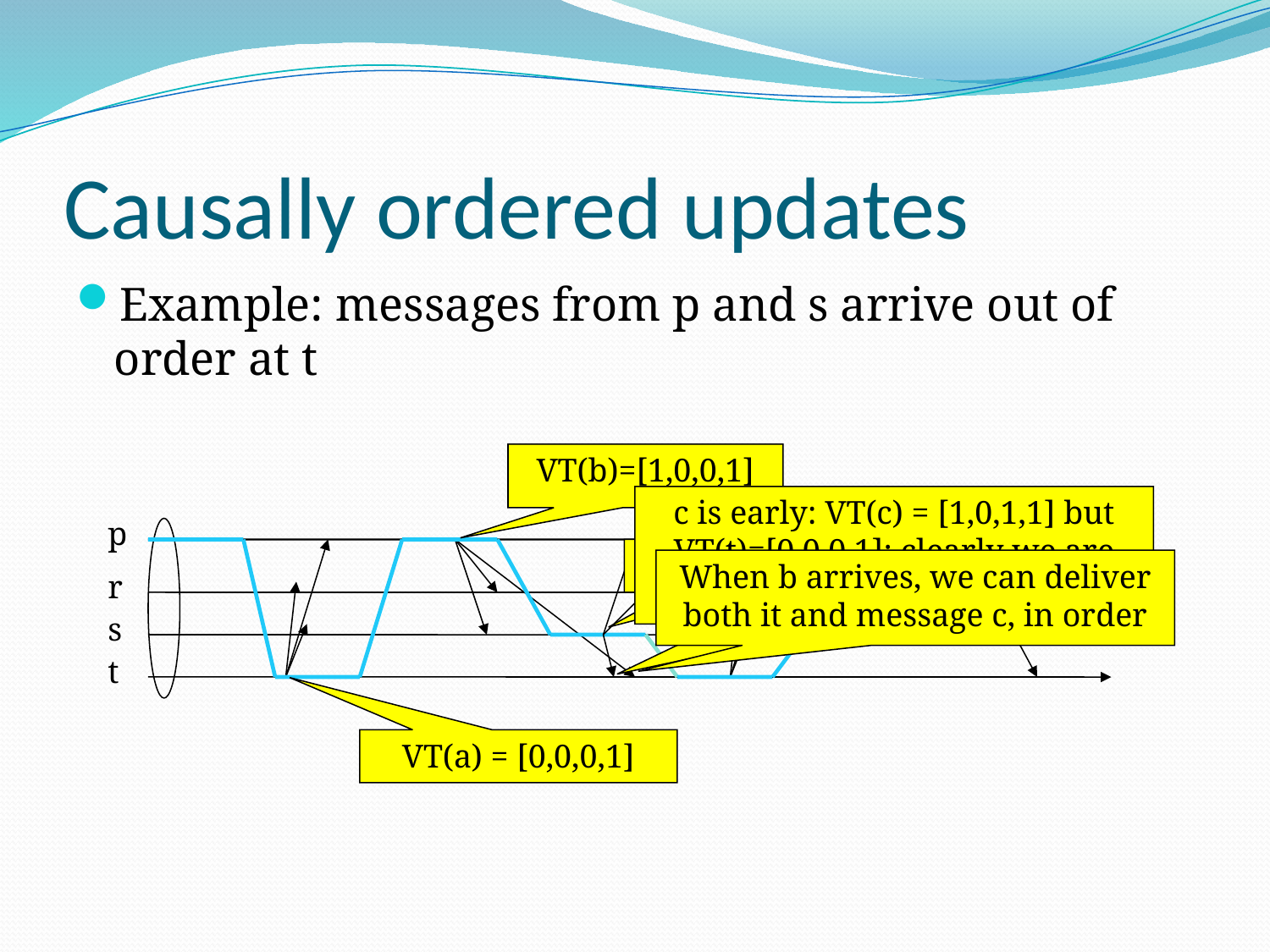

# Causally ordered updates
Example: messages from p and s arrive out of order at t
VT(b)=[1,0,0,1]
c is early: VT(c) = [1,0,1,1] but VT(t)=[0,0,0,1]: clearly we are missing one message from s
p

VT(c) = [1,0,1,1]

When b arrives, we can deliver both it and message c, in order
r

s

t

VT(a) = [0,0,0,1]